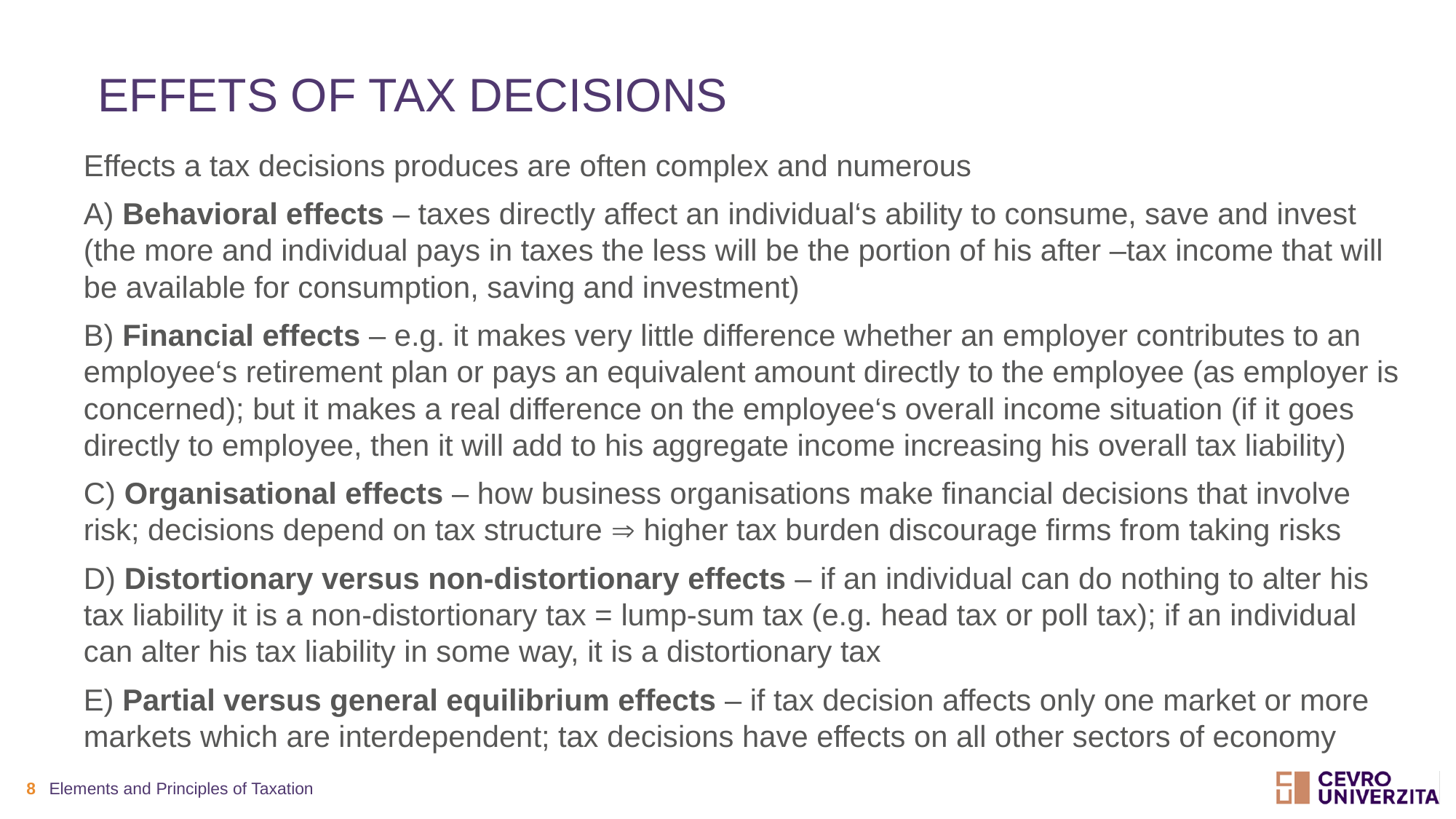

# Effets of tax decisions
Effects a tax decisions produces are often complex and numerous
A) Behavioral effects – taxes directly affect an individual‘s ability to consume, save and invest (the more and individual pays in taxes the less will be the portion of his after –tax income that will be available for consumption, saving and investment)
B) Financial effects – e.g. it makes very little difference whether an employer contributes to an employee‘s retirement plan or pays an equivalent amount directly to the employee (as employer is concerned); but it makes a real difference on the employee‘s overall income situation (if it goes directly to employee, then it will add to his aggregate income increasing his overall tax liability)
C) Organisational effects – how business organisations make financial decisions that involve risk; decisions depend on tax structure ⇒ higher tax burden discourage firms from taking risks
D) Distortionary versus non-distortionary effects – if an individual can do nothing to alter his tax liability it is a non-distortionary tax = lump-sum tax (e.g. head tax or poll tax); if an individual can alter his tax liability in some way, it is a distortionary tax
E) Partial versus general equilibrium effects – if tax decision affects only one market or more markets which are interdependent; tax decisions have effects on all other sectors of economy

8
Elements and Principles of Taxation